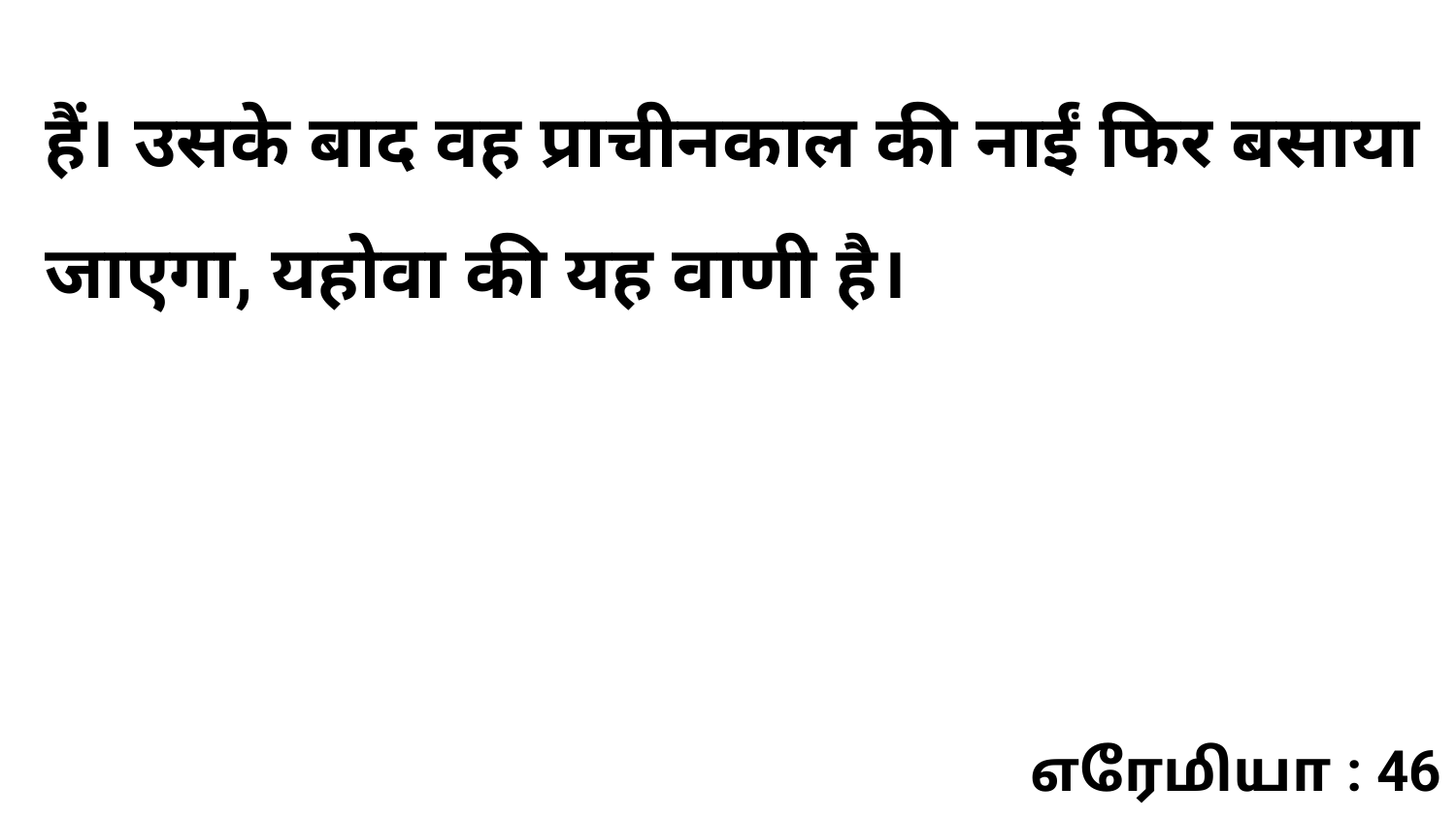

हैं। उसके बाद वह प्राचीनकाल की नाईं फिर बसाया जाएगा, यहोवा की यह वाणी है।
எரேமியா : 46